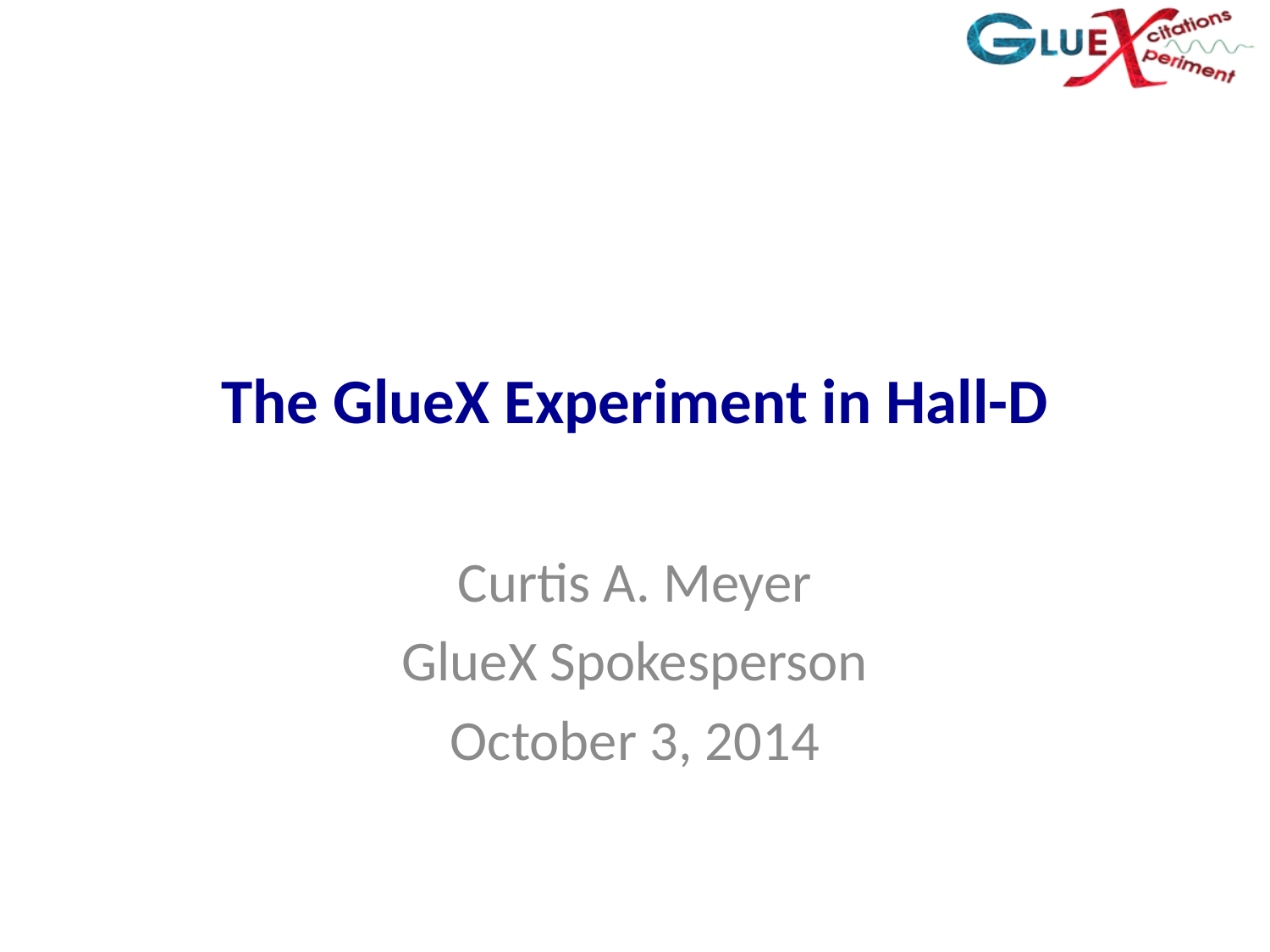

# The GlueX Experiment in Hall-D
Curtis A. Meyer
GlueX Spokesperson
October 3, 2014